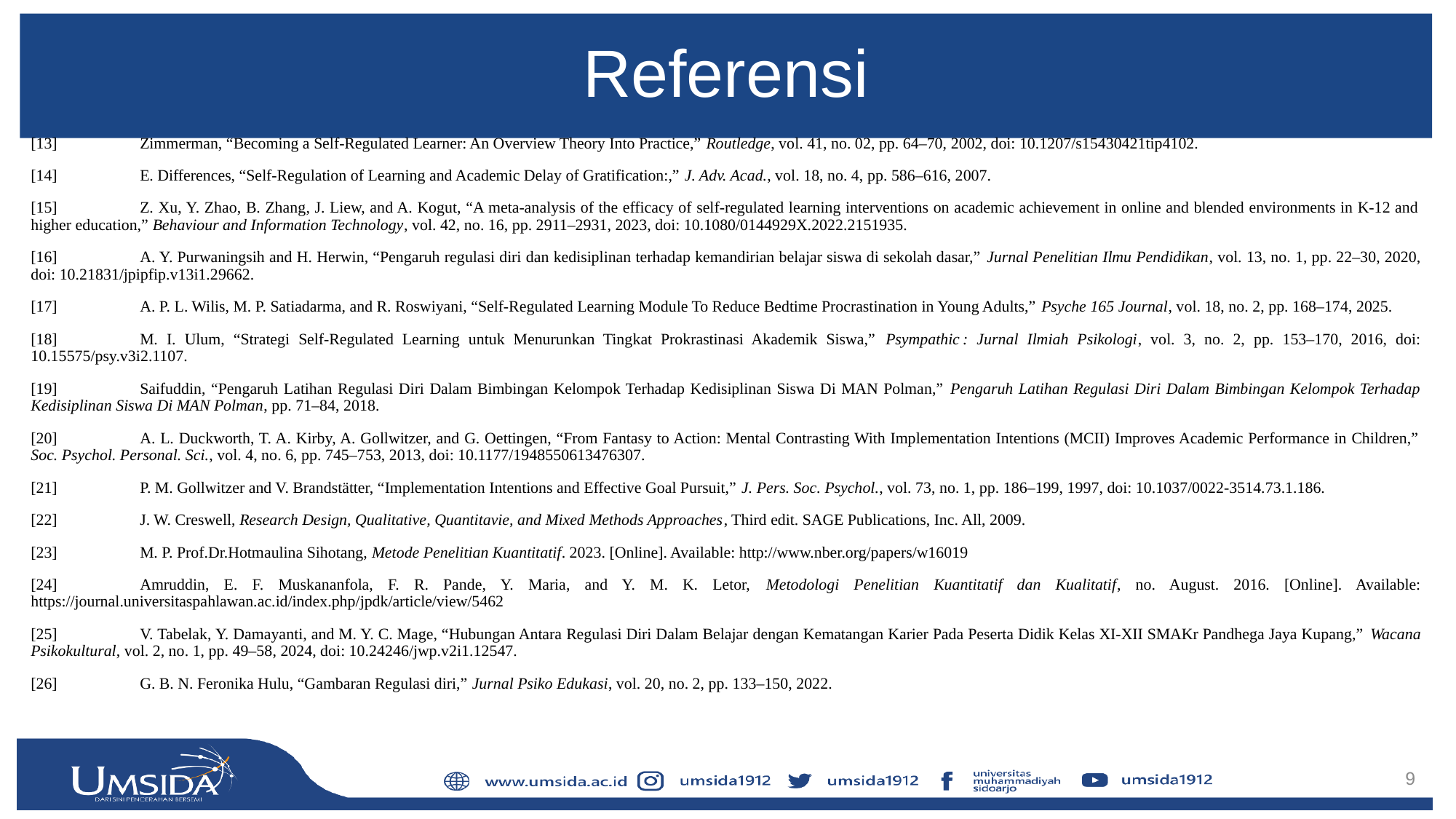

# Referensi
[13]	Zimmerman, “Becoming a Self-Regulated Learner: An Overview Theory Into Practice,” Routledge, vol. 41, no. 02, pp. 64–70, 2002, doi: 10.1207/s15430421tip4102.
[14]	E. Differences, “Self-Regulation of Learning and Academic Delay of Gratification:,” J. Adv. Acad., vol. 18, no. 4, pp. 586–616, 2007.
[15]	Z. Xu, Y. Zhao, B. Zhang, J. Liew, and A. Kogut, “A meta-analysis of the efficacy of self-regulated learning interventions on academic achievement in online and blended environments in K-12 and higher education,” Behaviour and Information Technology, vol. 42, no. 16, pp. 2911–2931, 2023, doi: 10.1080/0144929X.2022.2151935.
[16]	A. Y. Purwaningsih and H. Herwin, “Pengaruh regulasi diri dan kedisiplinan terhadap kemandirian belajar siswa di sekolah dasar,” Jurnal Penelitian Ilmu Pendidikan, vol. 13, no. 1, pp. 22–30, 2020, doi: 10.21831/jpipfip.v13i1.29662.
[17]	A. P. L. Wilis, M. P. Satiadarma, and R. Roswiyani, “Self-Regulated Learning Module To Reduce Bedtime Procrastination in Young Adults,” Psyche 165 Journal, vol. 18, no. 2, pp. 168–174, 2025.
[18]	M. I. Ulum, “Strategi Self-Regulated Learning untuk Menurunkan Tingkat Prokrastinasi Akademik Siswa,” Psympathic : Jurnal Ilmiah Psikologi, vol. 3, no. 2, pp. 153–170, 2016, doi: 10.15575/psy.v3i2.1107.
[19]	Saifuddin, “Pengaruh Latihan Regulasi Diri Dalam Bimbingan Kelompok Terhadap Kedisiplinan Siswa Di MAN Polman,” Pengaruh Latihan Regulasi Diri Dalam Bimbingan Kelompok Terhadap Kedisiplinan Siswa Di MAN Polman, pp. 71–84, 2018.
[20]	A. L. Duckworth, T. A. Kirby, A. Gollwitzer, and G. Oettingen, “From Fantasy to Action: Mental Contrasting With Implementation Intentions (MCII) Improves Academic Performance in Children,” Soc. Psychol. Personal. Sci., vol. 4, no. 6, pp. 745–753, 2013, doi: 10.1177/1948550613476307.
[21]	P. M. Gollwitzer and V. Brandstätter, “Implementation Intentions and Effective Goal Pursuit,” J. Pers. Soc. Psychol., vol. 73, no. 1, pp. 186–199, 1997, doi: 10.1037/0022-3514.73.1.186.
[22]	J. W. Creswell, Research Design, Qualitative, Quantitavie, and Mixed Methods Approaches, Third edit. SAGE Publications, Inc. All, 2009.
[23]	M. P. Prof.Dr.Hotmaulina Sihotang, Metode Penelitian Kuantitatif. 2023. [Online]. Available: http://www.nber.org/papers/w16019
[24]	Amruddin, E. F. Muskananfola, F. R. Pande, Y. Maria, and Y. M. K. Letor, Metodologi Penelitian Kuantitatif dan Kualitatif, no. August. 2016. [Online]. Available: https://journal.universitaspahlawan.ac.id/index.php/jpdk/article/view/5462
[25]	V. Tabelak, Y. Damayanti, and M. Y. C. Mage, “Hubungan Antara Regulasi Diri Dalam Belajar dengan Kematangan Karier Pada Peserta Didik Kelas XI-XII SMAKr Pandhega Jaya Kupang,” Wacana Psikokultural, vol. 2, no. 1, pp. 49–58, 2024, doi: 10.24246/jwp.v2i1.12547.
[26]	G. B. N. Feronika Hulu, “Gambaran Regulasi diri,” Jurnal Psiko Edukasi, vol. 20, no. 2, pp. 133–150, 2022.